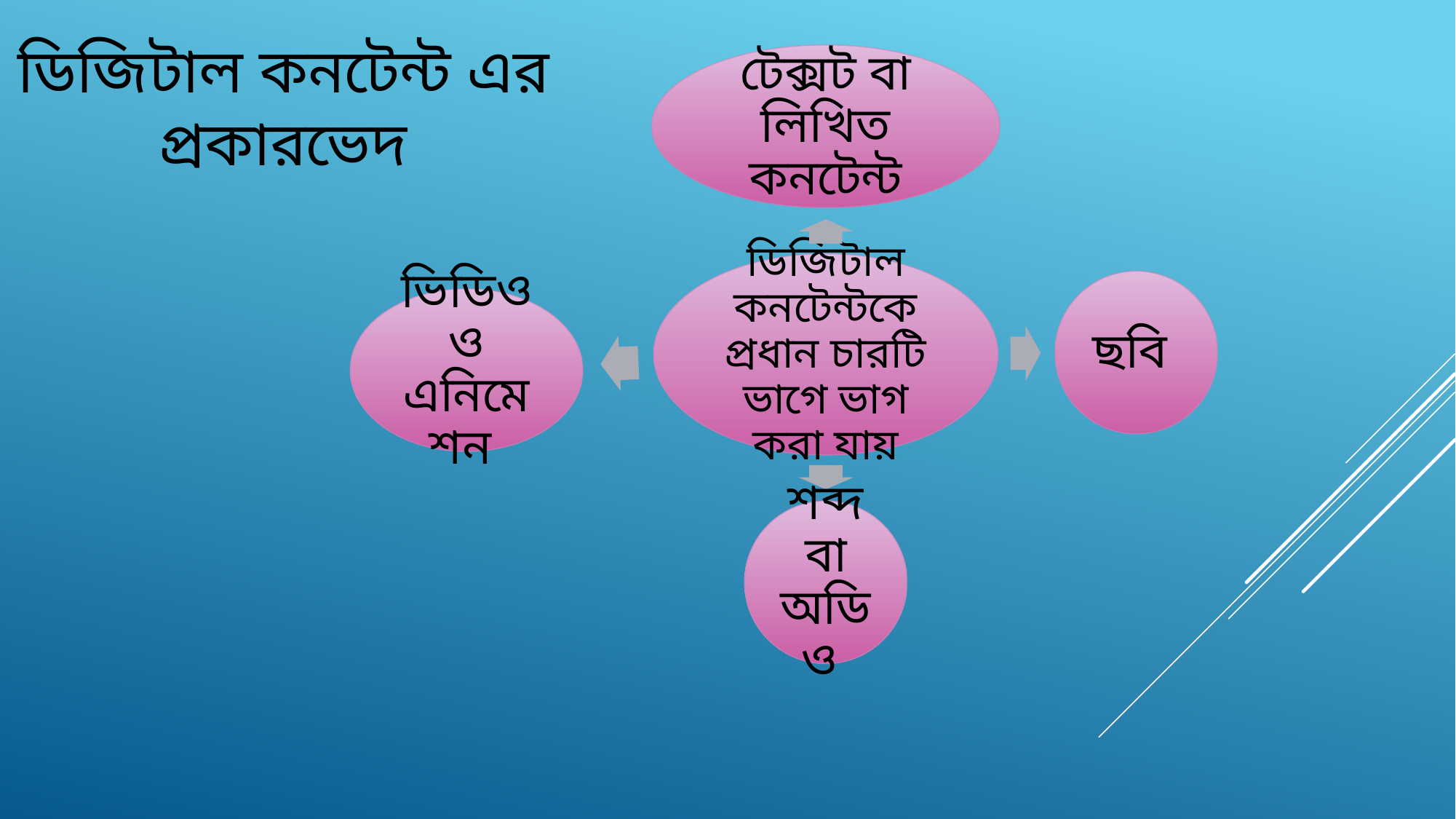

ডিজিটাল কনটেন্ট এর প্রকারভেদ
ডিজিটাল কনটেন্টকে প্রধান চারটি ভাগে ভাগ করা যায়

টেক্সট বা লিখিত কনটেন্ট

ছবি

শব্দ বা অডিও

ভিডিও ও এনিমেশন